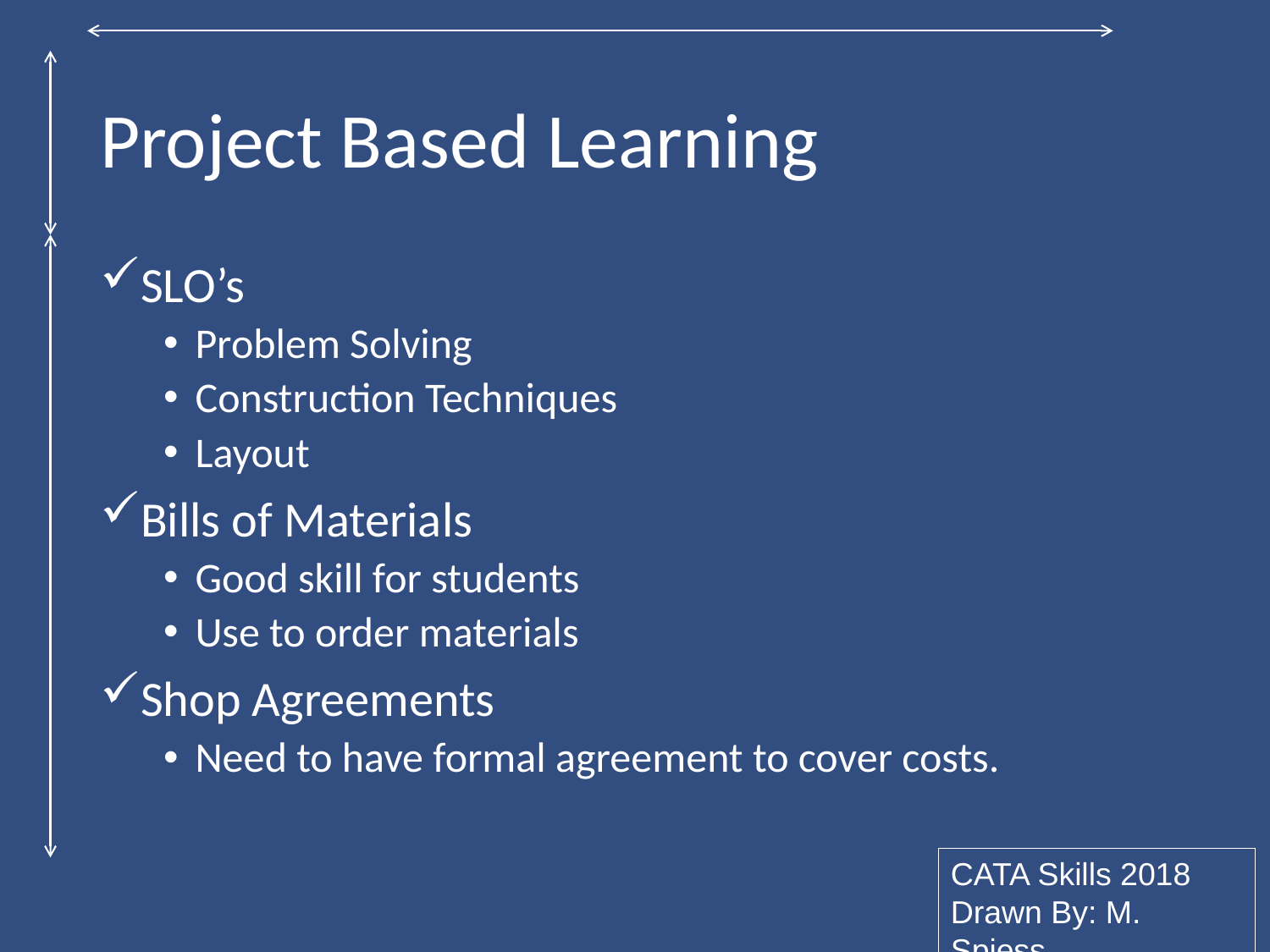

# Project Based Learning
SLO’s
Problem Solving
Construction Techniques
Layout
Bills of Materials
Good skill for students
Use to order materials
Shop Agreements
Need to have formal agreement to cover costs.